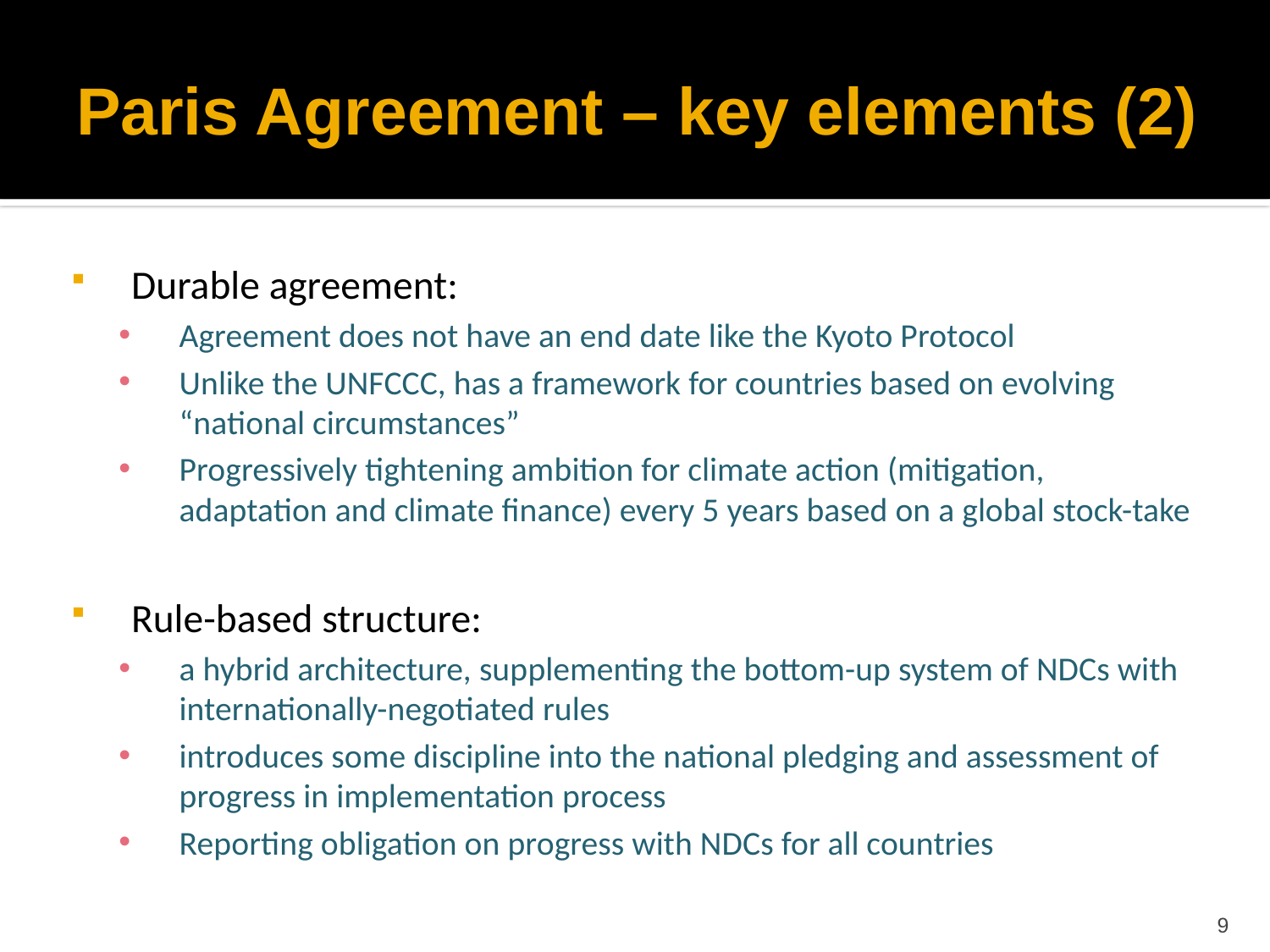

# Paris Agreement – key elements (2)
Durable agreement:
Agreement does not have an end date like the Kyoto Protocol
Unlike the UNFCCC, has a framework for countries based on evolving “national circumstances”
Progressively tightening ambition for climate action (mitigation, adaptation and climate finance) every 5 years based on a global stock-take

Rule-based structure:
a hybrid architecture, supplementing the bottom-up system of NDCs with internationally-negotiated rules
introduces some discipline into the national pledging and assessment of progress in implementation process
Reporting obligation on progress with NDCs for all countries

9